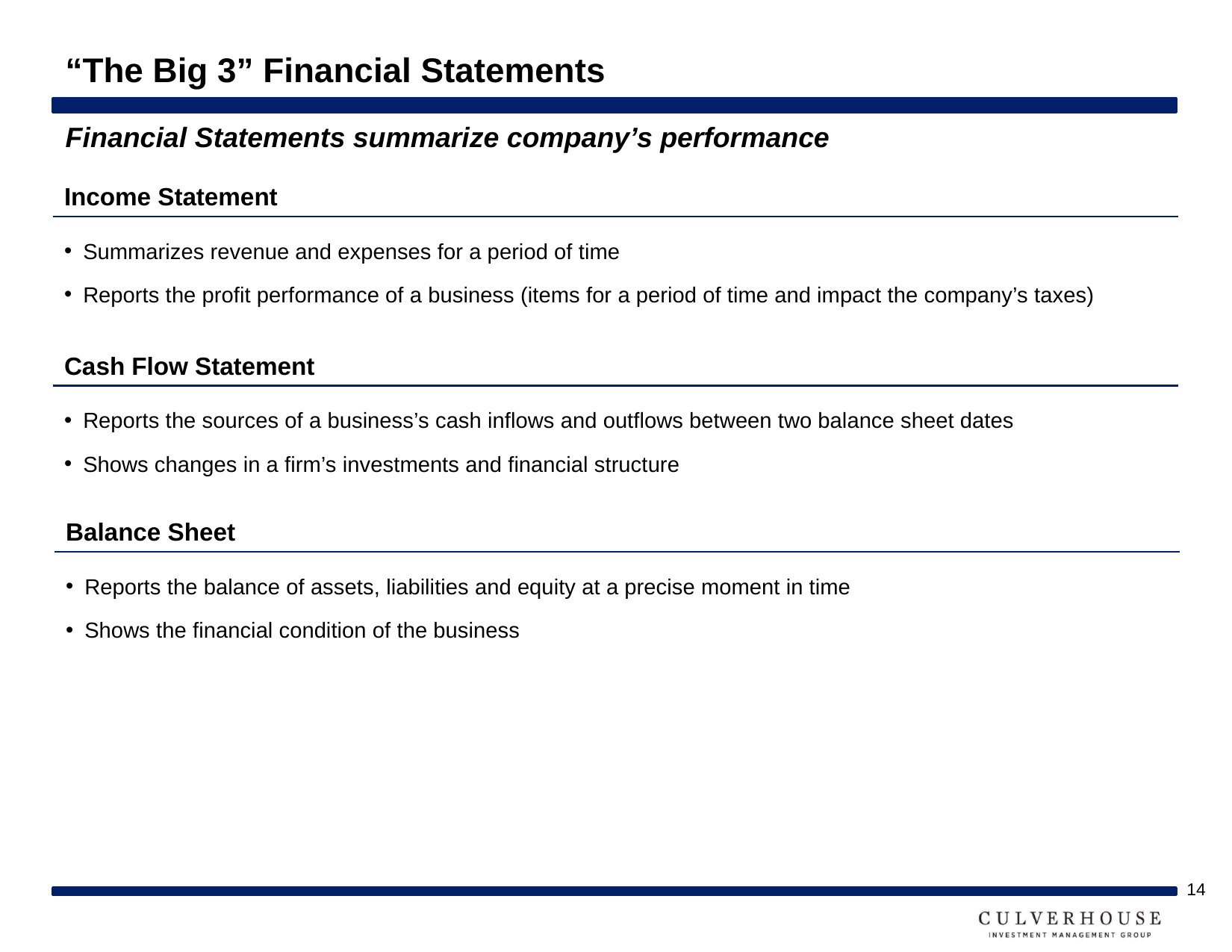

# “The Big 3” Financial Statements

Financial Statements summarize company’s performance
Income Statement
Summarizes revenue and expenses for a period of time
Reports the profit performance of a business (items for a period of time and impact the company’s taxes)
Cash Flow Statement
Reports the sources of a business’s cash inflows and outflows between two balance sheet dates
Shows changes in a firm’s investments and financial structure

Balance Sheet
Reports the balance of assets, liabilities and equity at a precise moment in time
Shows the financial condition of the business